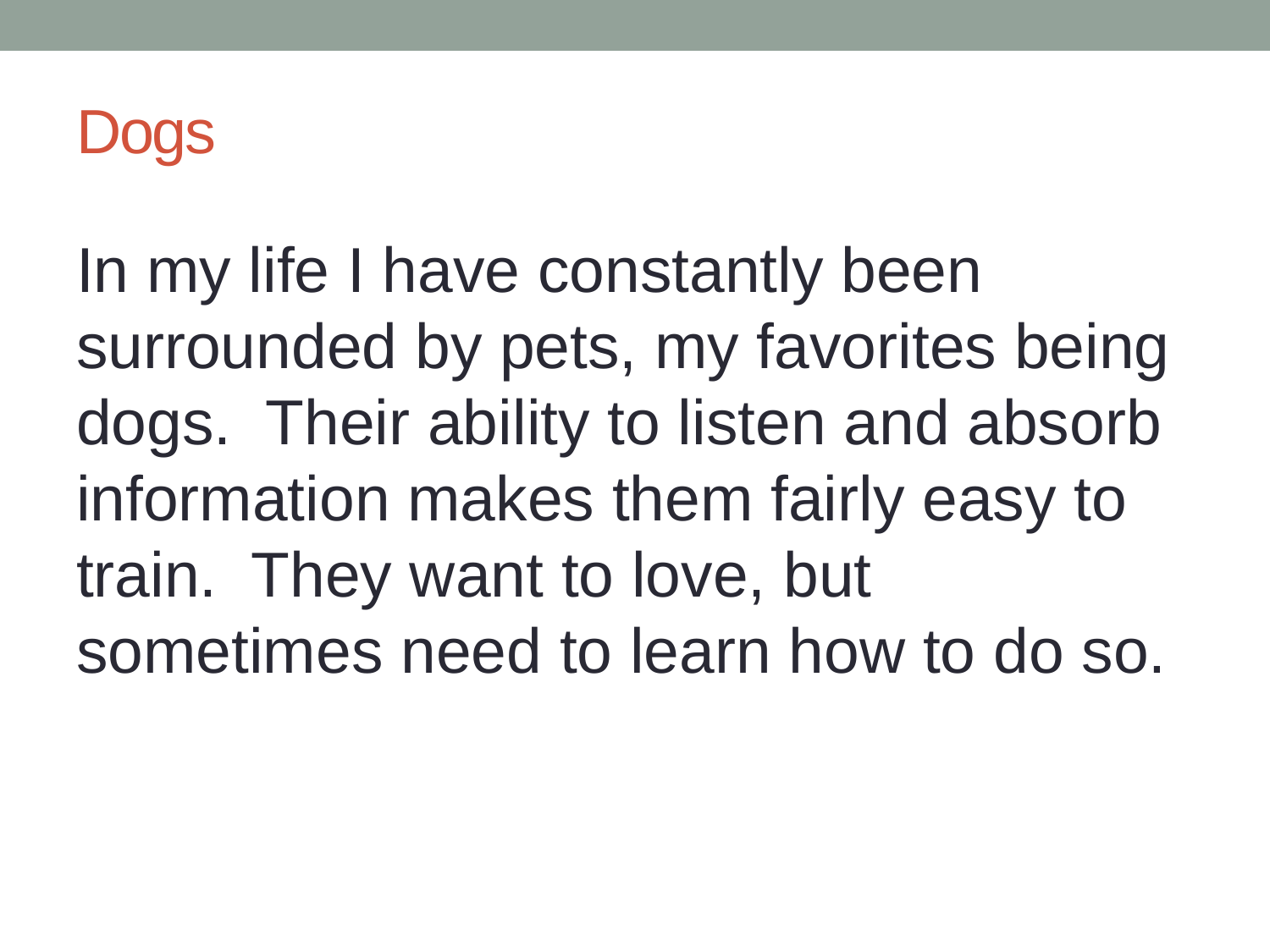

# Dogs
In my life I have constantly been surrounded by pets, my favorites being dogs.  Their ability to listen and absorb information makes them fairly easy to train.  They want to love, but sometimes need to learn how to do so.